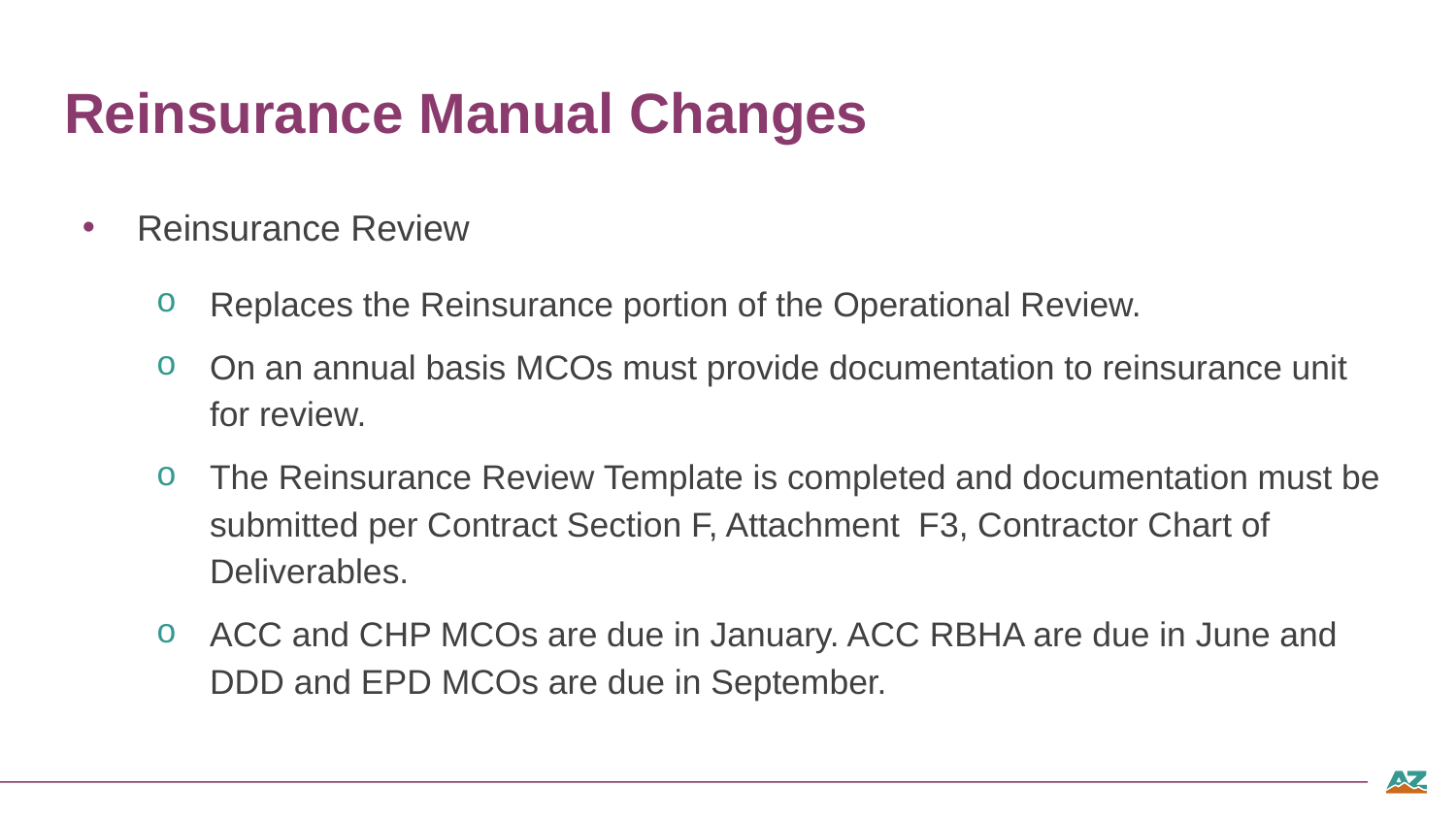

# Reinsurance Manual Changes
Reinsurance Review
Replaces the Reinsurance portion of the Operational Review.
On an annual basis MCOs must provide documentation to reinsurance unit for review.
The Reinsurance Review Template is completed and documentation must be submitted per Contract Section F, Attachment  F3, Contractor Chart of Deliverables.
ACC and CHP MCOs are due in January. ACC RBHA are due in June and DDD and EPD MCOs are due in September.